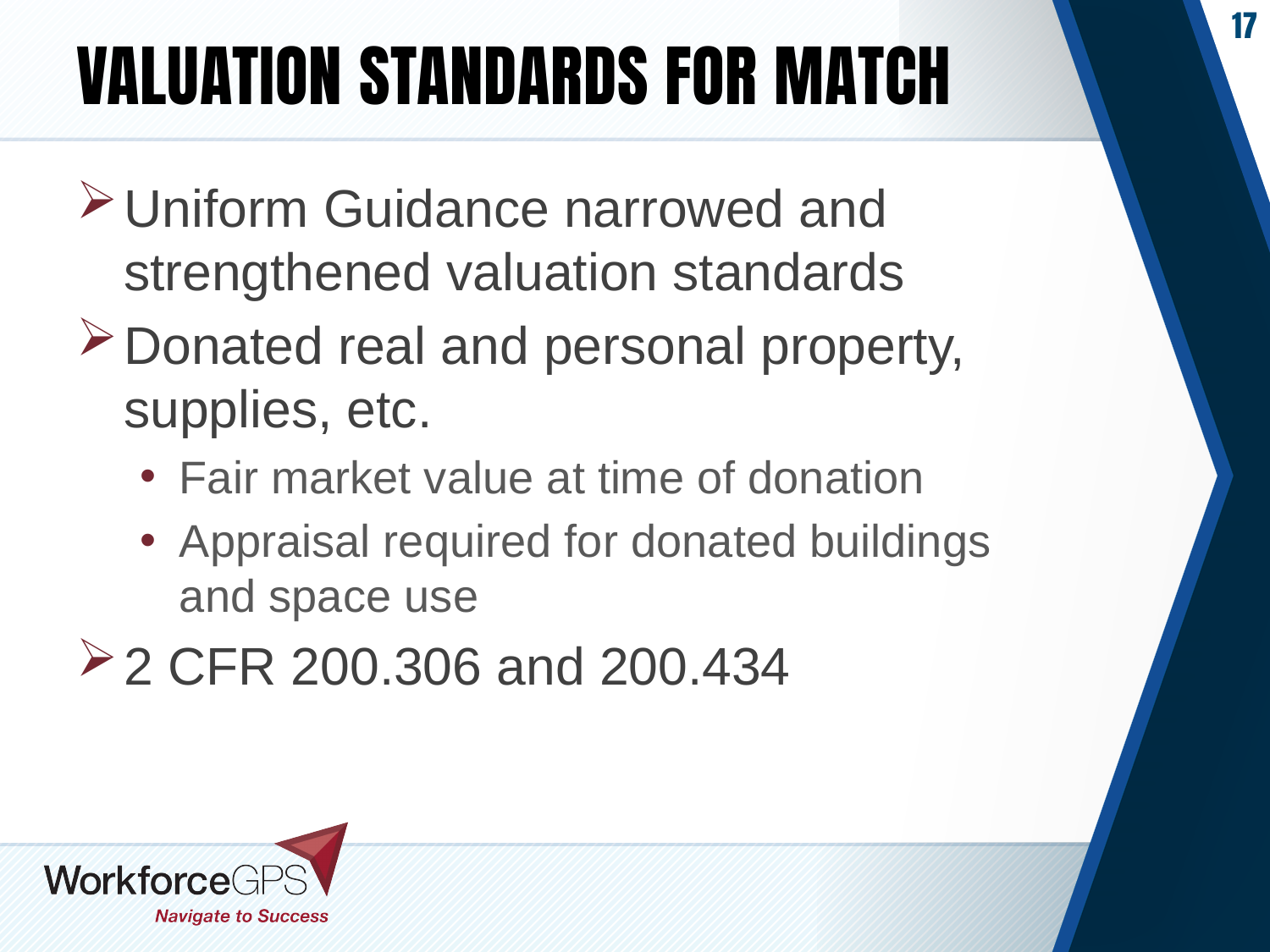

# Valuation Standards for Match
Uniform Guidance narrowed and strengthened valuation standards
Donated real and personal property, supplies, etc.
Fair market value at time of donation
Appraisal required for donated buildings and space use
2 CFR 200.306 and 200.434